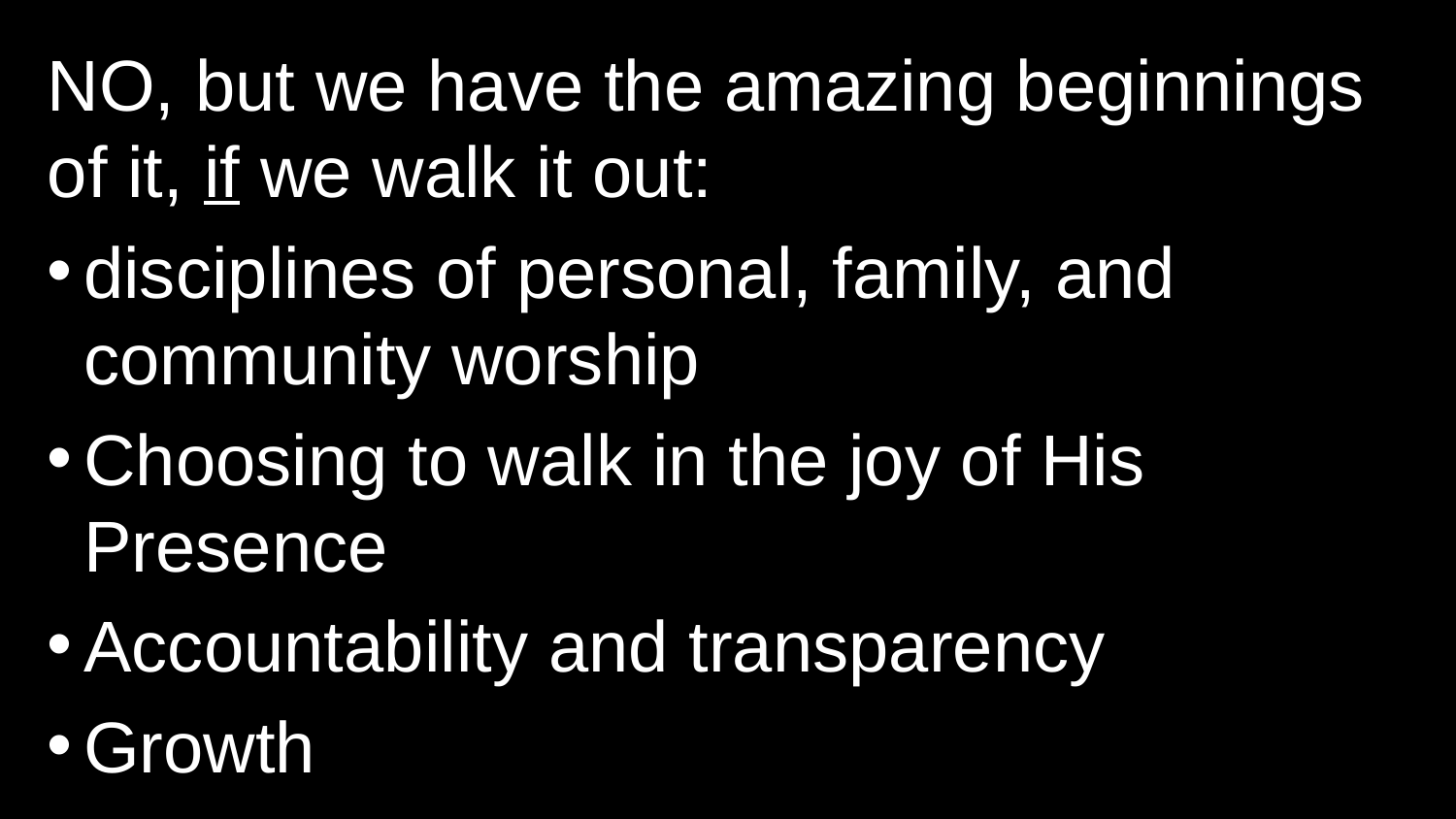

NO, but we have the amazing beginnings of it, if we walk it out:
disciplines of personal, family, and community worship
Choosing to walk in the joy of His Presence
Accountability and transparency
Growth